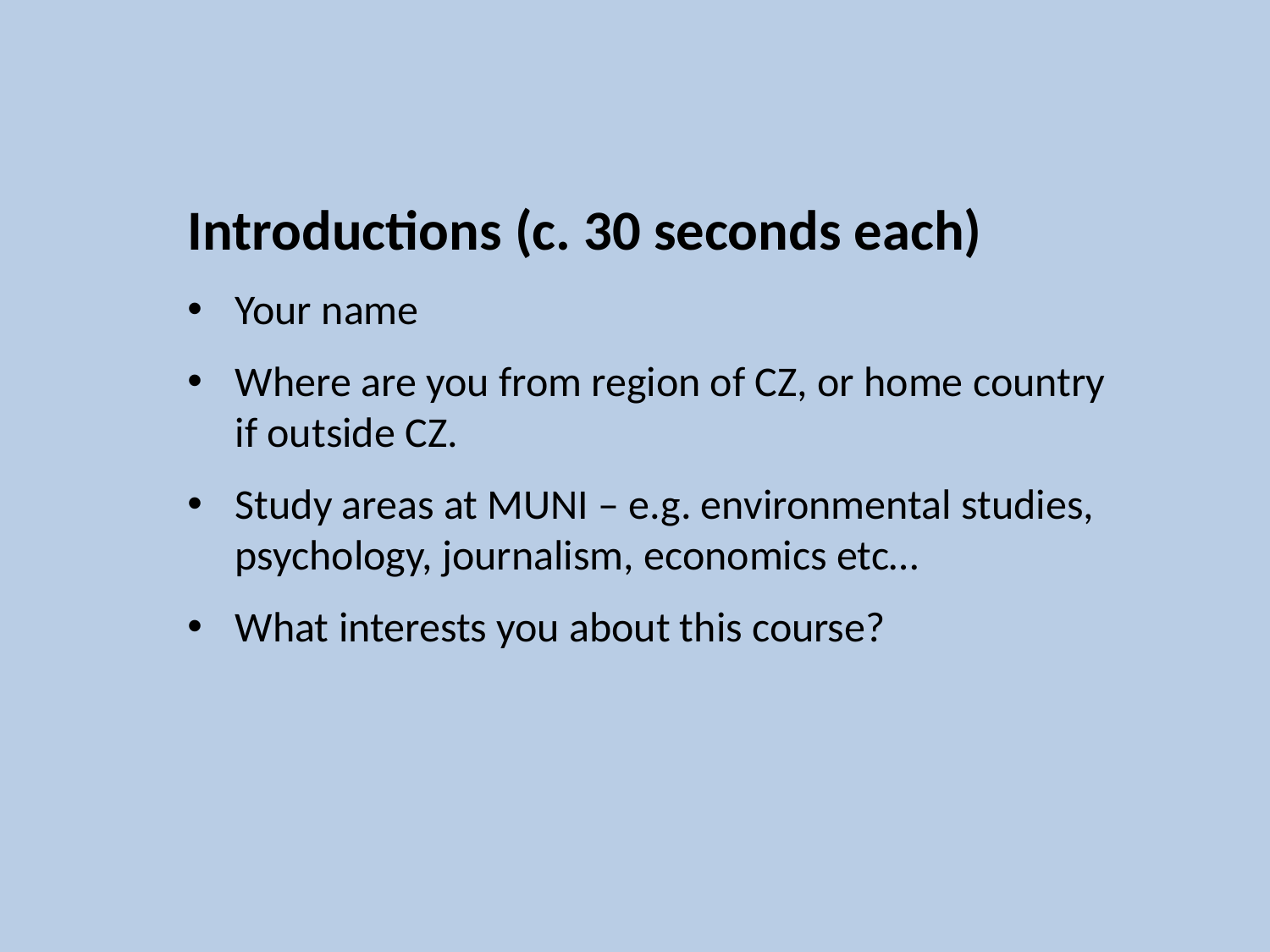

Introductions (c. 30 seconds each)
Your name
Where are you from region of CZ, or home country if outside CZ.
Study areas at MUNI – e.g. environmental studies, psychology, journalism, economics etc…
What interests you about this course?